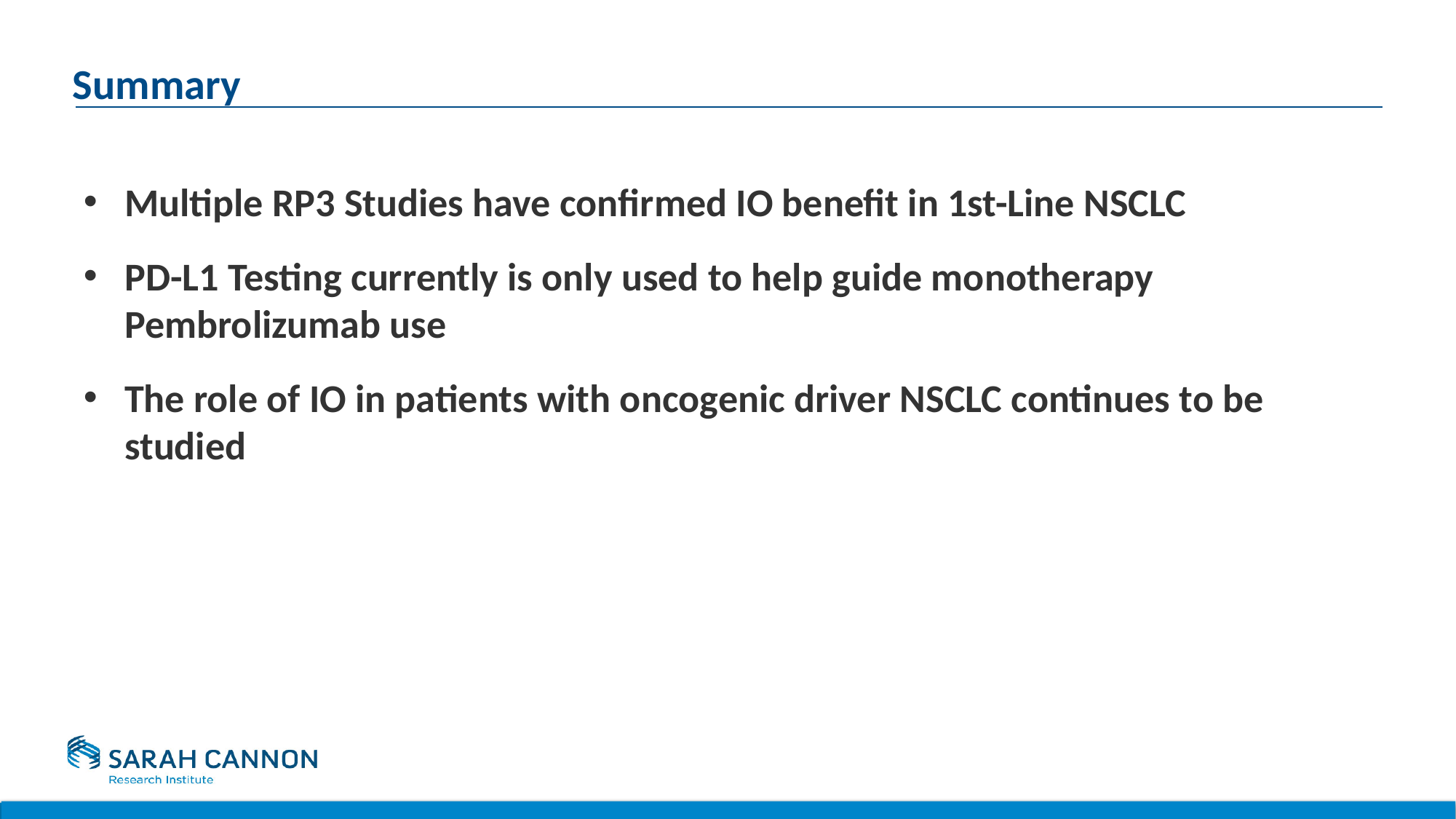

# Summary
Multiple RP3 Studies have confirmed IO benefit in 1st-Line NSCLC
PD-L1 Testing currently is only used to help guide monotherapy Pembrolizumab use
The role of IO in patients with oncogenic driver NSCLC continues to be studied